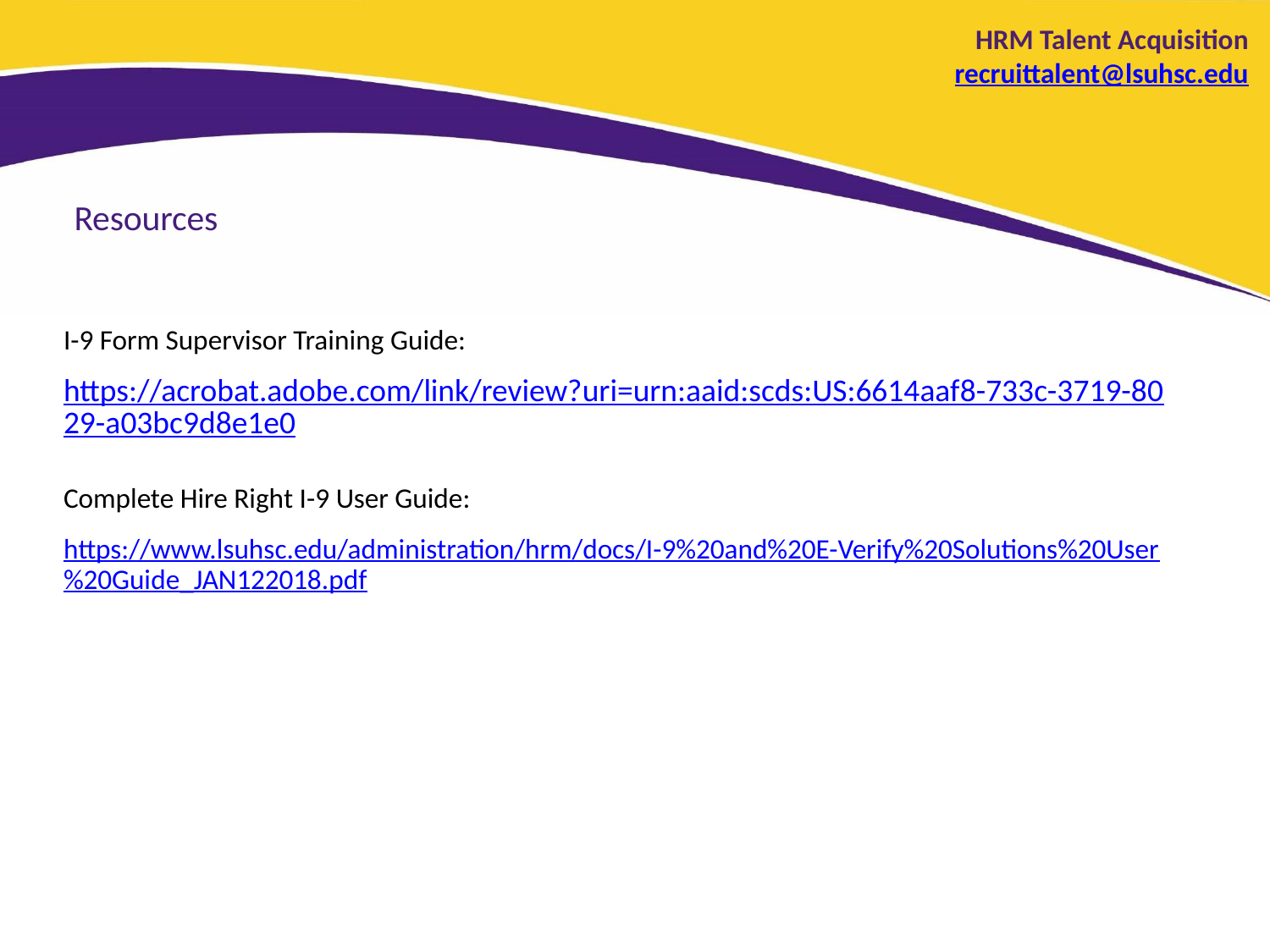

HRM Talent Acquisition
recruittalent@lsuhsc.edu

#
Resources
I-9 Form Supervisor Training Guide:
https://acrobat.adobe.com/link/review?uri=urn:aaid:scds:US:6614aaf8-733c-3719-8029-a03bc9d8e1e0

Complete Hire Right I-9 User Guide:
https://www.lsuhsc.edu/administration/hrm/docs/I-9%20and%20E-Verify%20Solutions%20User%20Guide_JAN122018.pdf